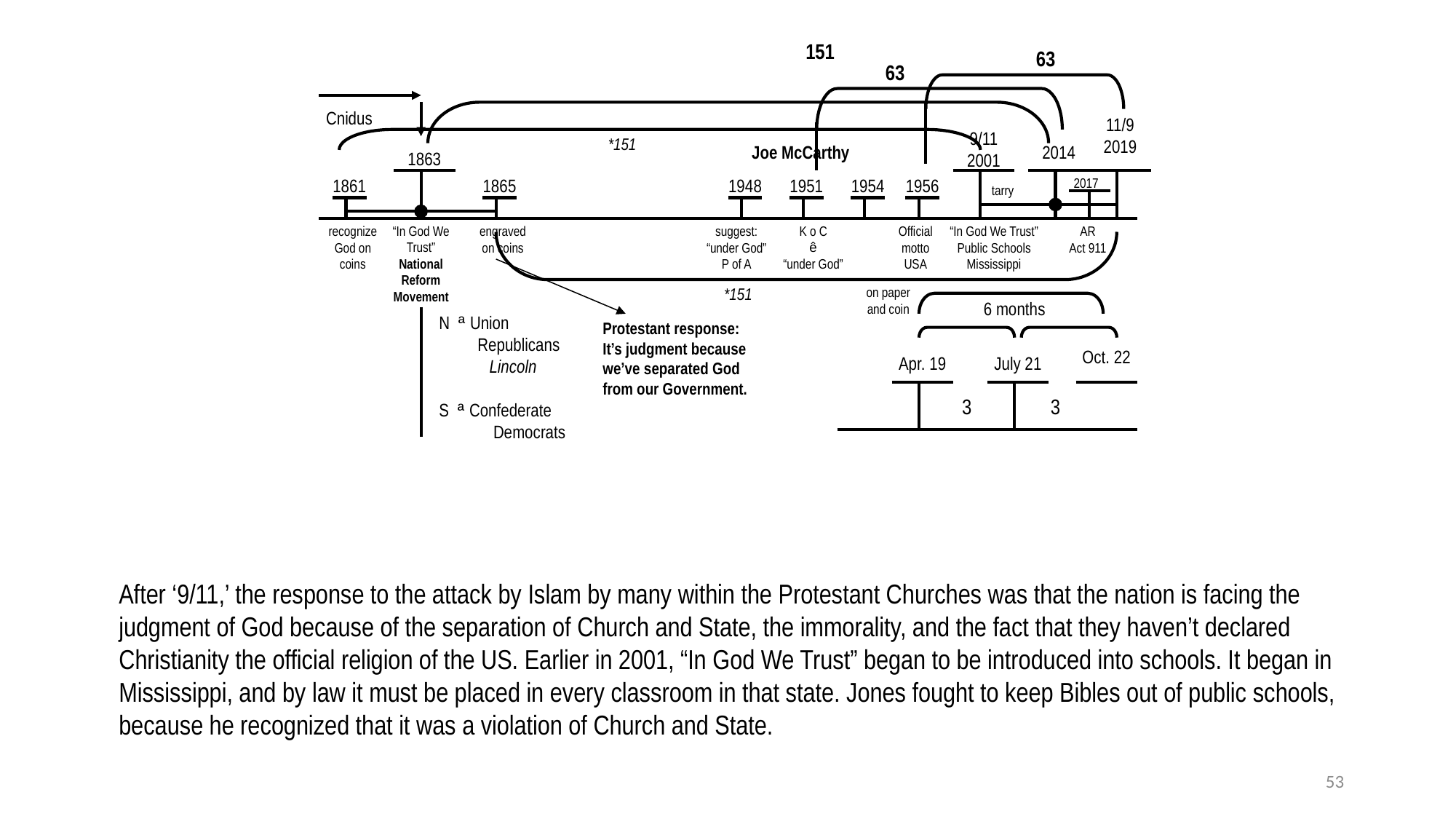

151
63
63

Cnidus

11/9
2019

9/11
2001
*151
Joe McCarthy
2014
1863
1861

1865
1948
1951
1954
1956

2017

tarry

recognize
God on coins

“In God We Trust”
National Reform Movement

engraved on coins
suggest:
“under God”
P of A
K o C
ê
“under God”
Official motto
USA
“In God We Trust”
Public Schools
Mississippi
AR
Act 911

*151
on paper and coin

6 months

N  ª Union
         Republicans
            Lincoln

S  ª Confederate
             Democrats
Protestant response: It’s judgment because we’ve separated God from our Government.
Oct. 22
Apr. 19
July 21

3
3

After ‘9/11,’ the response to the attack by Islam by many within the Protestant Churches was that the nation is facing the judgment of God because of the separation of Church and State, the immorality, and the fact that they haven’t declared Christianity the official religion of the US. Earlier in 2001, “In God We Trust” began to be introduced into schools. It began in Mississippi, and by law it must be placed in every classroom in that state. Jones fought to keep Bibles out of public schools, because he recognized that it was a violation of Church and State.
53